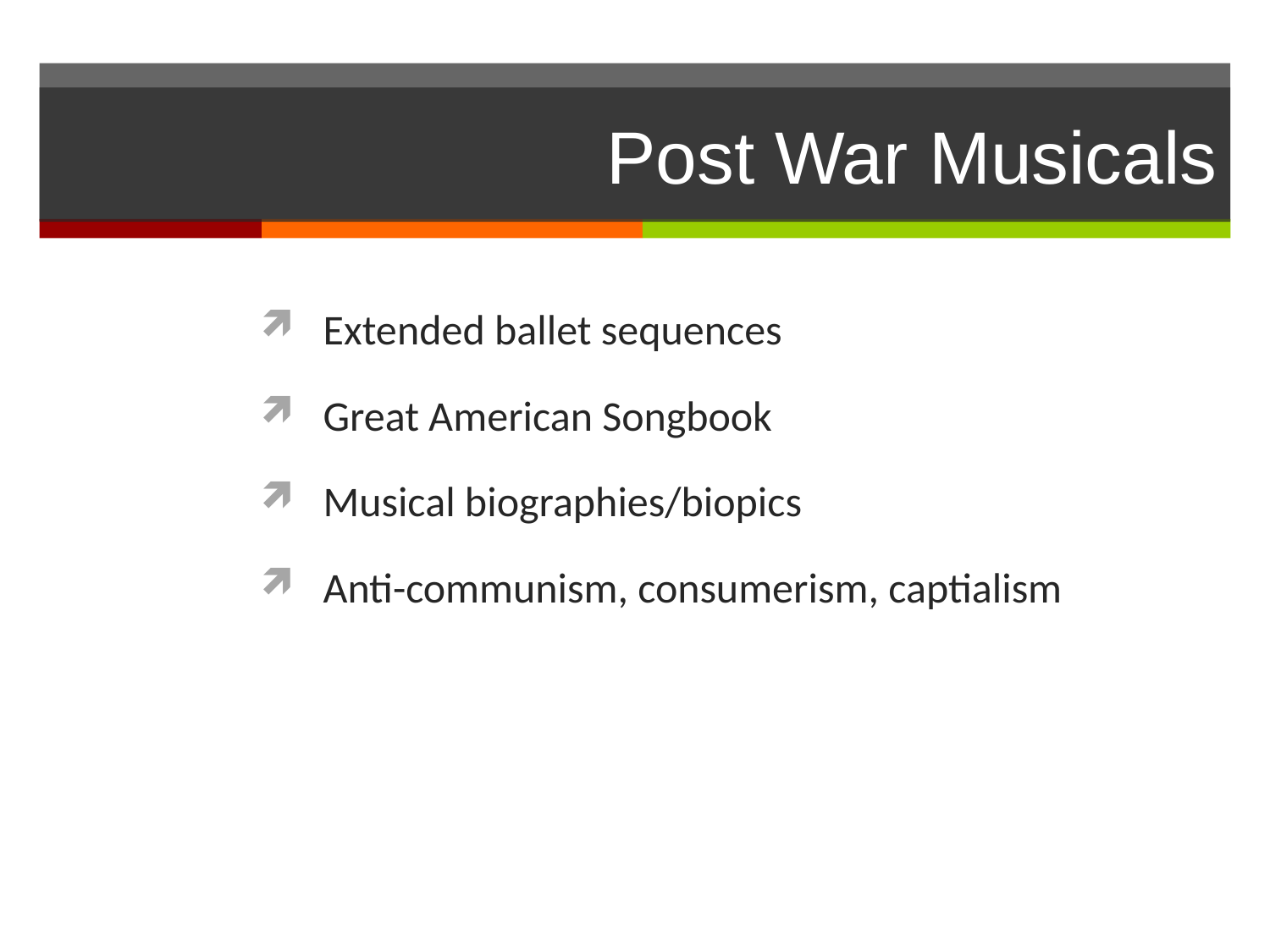

# Post War Musicals
Extended ballet sequences
Great American Songbook
Musical biographies/biopics
Anti-communism, consumerism, captialism